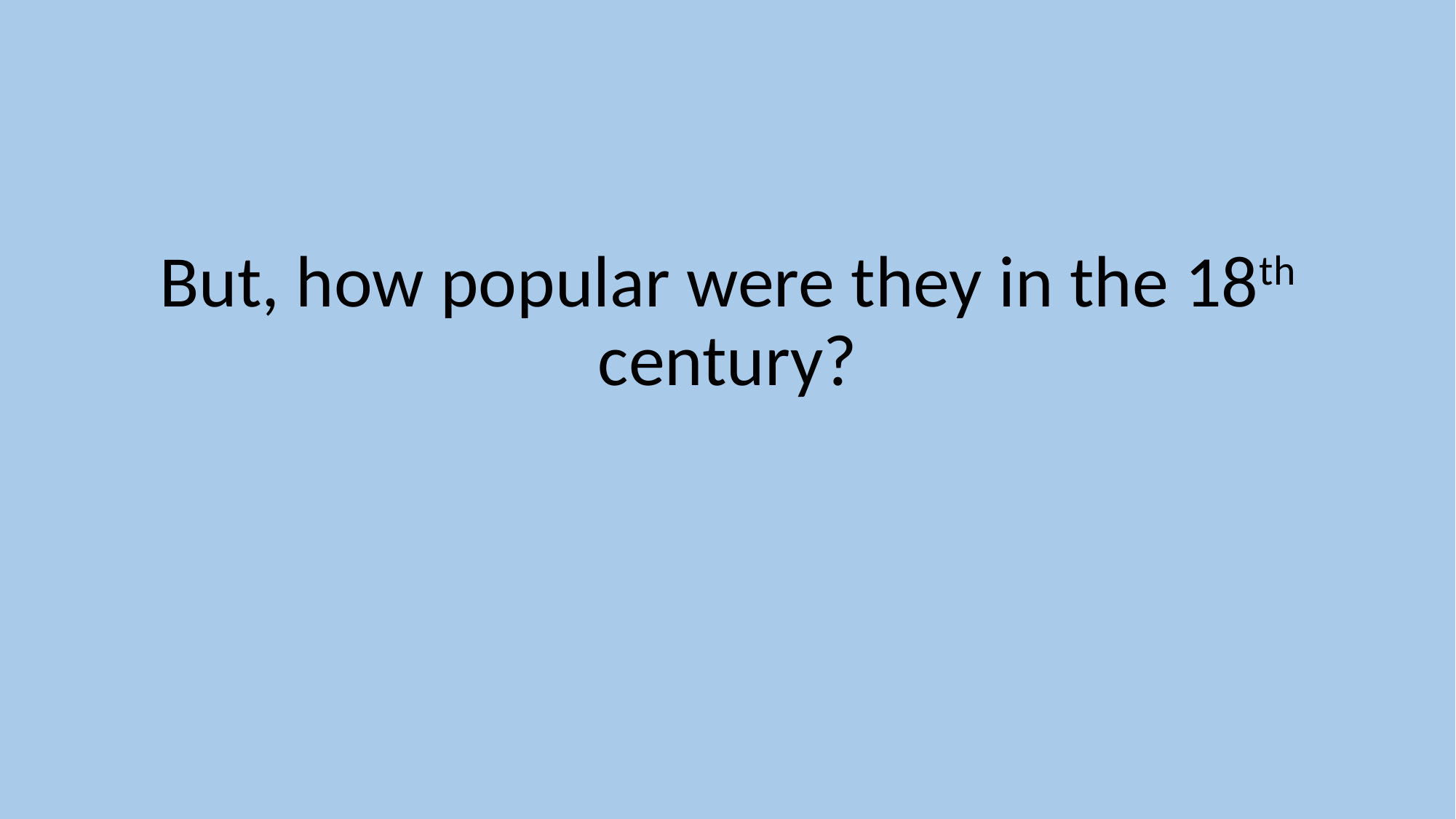

# But, how popular were they in the 18th century?